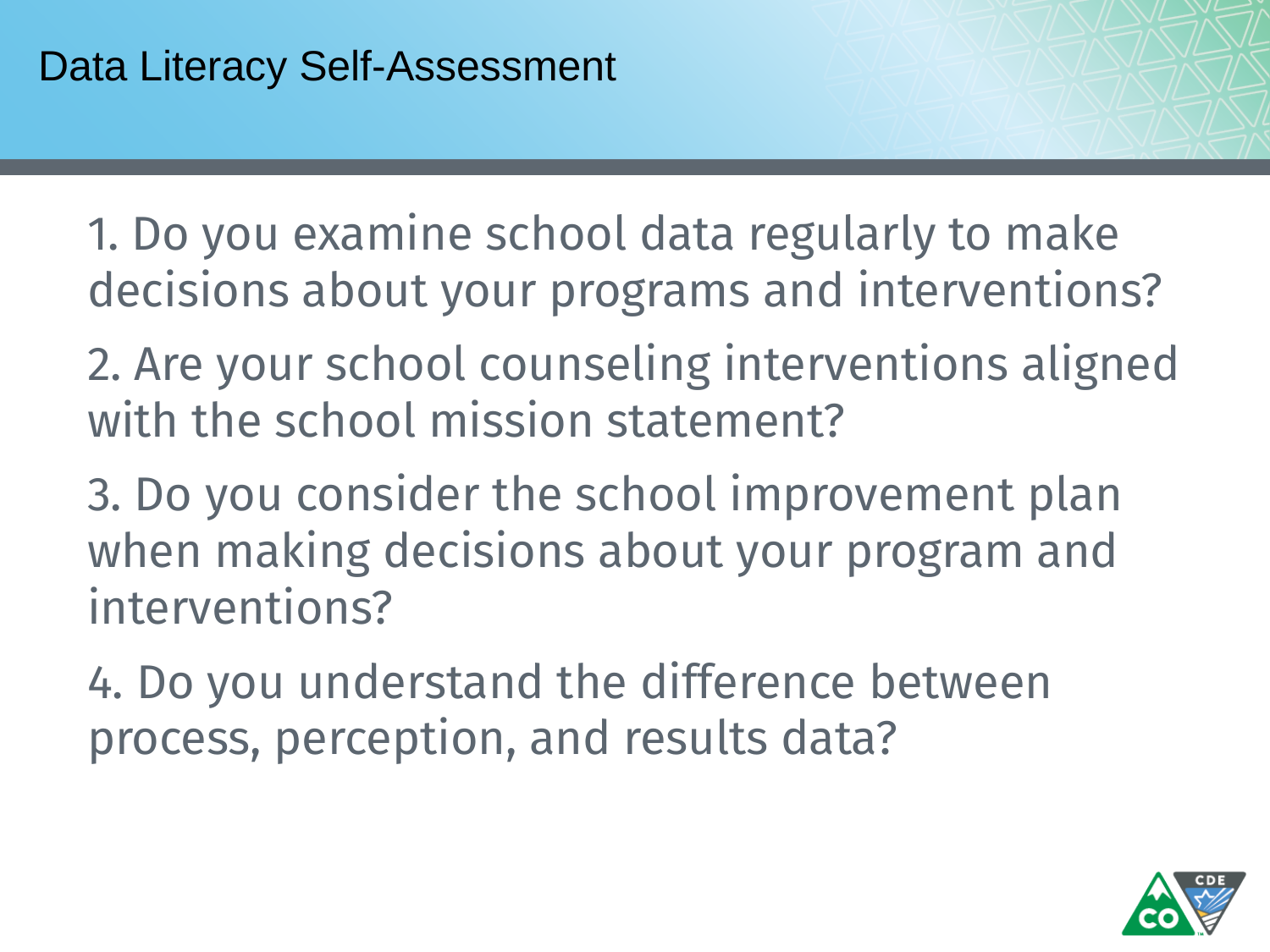

# Data Literacy Self-Assessment
1. Do you examine school data regularly to make decisions about your programs and interventions?
2. Are your school counseling interventions aligned with the school mission statement?
3. Do you consider the school improvement plan when making decisions about your program and interventions?
4. Do you understand the difference between process, perception, and results data?